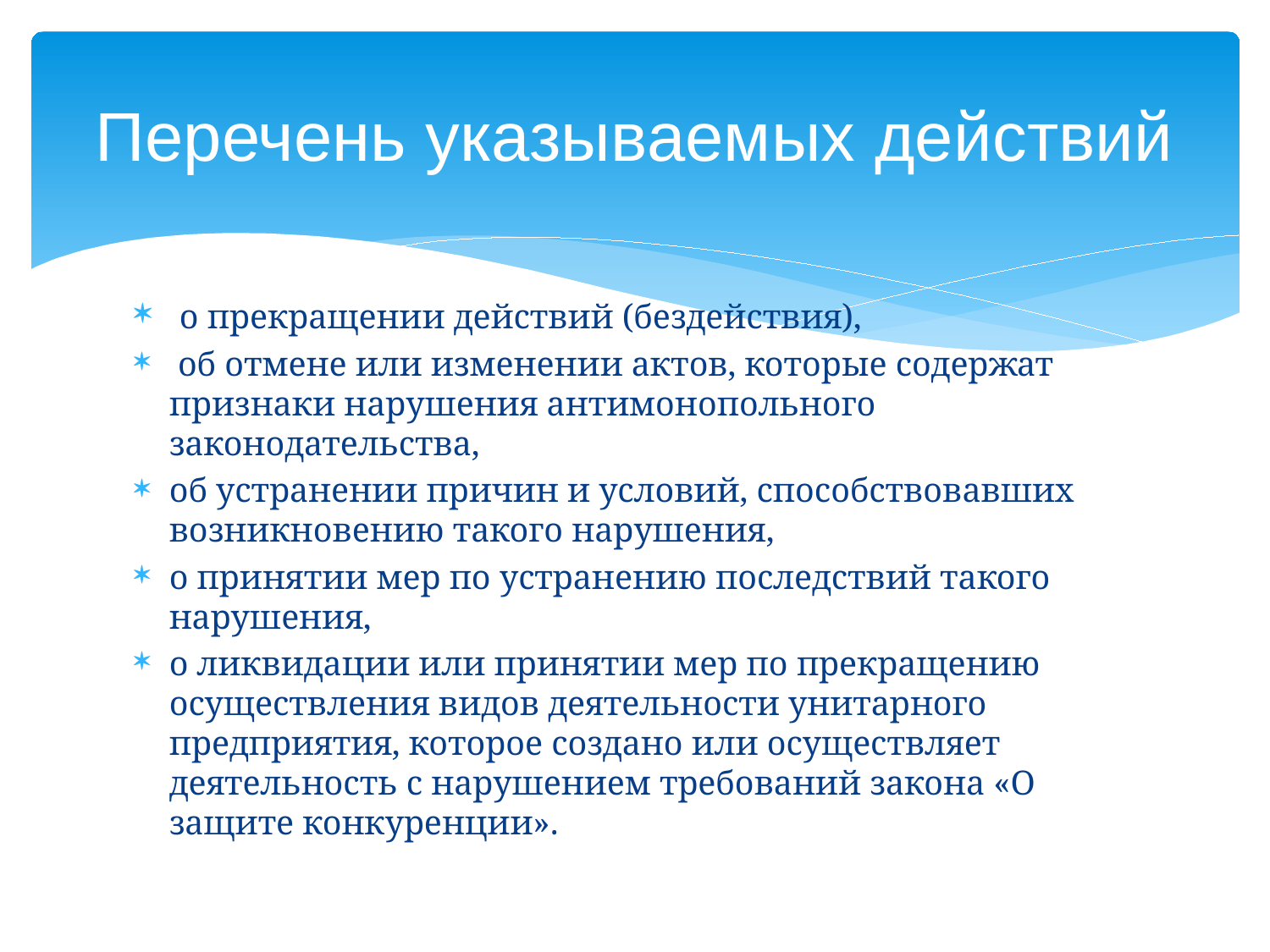

# Перечень указываемых действий
 о прекращении действий (бездействия),
 об отмене или изменении актов, которые содержат признаки нарушения антимонопольного законодательства,
об устранении причин и условий, способствовавших возникновению такого нарушения,
о принятии мер по устранению последствий такого нарушения,
о ликвидации или принятии мер по прекращению осуществления видов деятельности унитарного предприятия, которое создано или осуществляет деятельность с нарушением требований закона «О защите конкуренции».